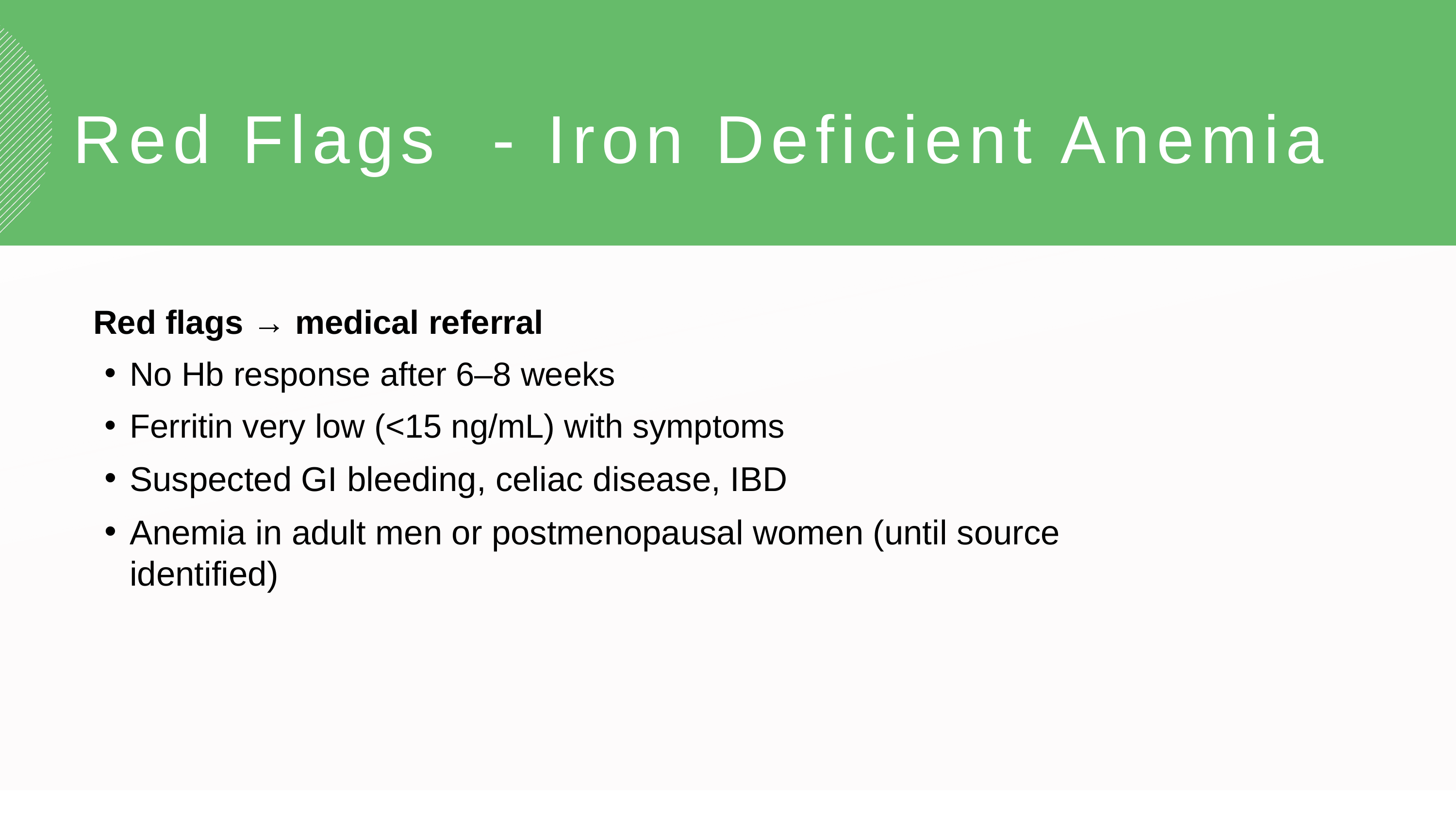

LlLab-driven personalization
Red Flags  - Iron Deficient Anemia
Red flags → medical referral
No Hb response after 6–8 weeks
Ferritin very low (<15 ng/mL) with symptoms
Suspected GI bleeding, celiac disease, IBD
Anemia in adult men or postmenopausal women (until source identified)